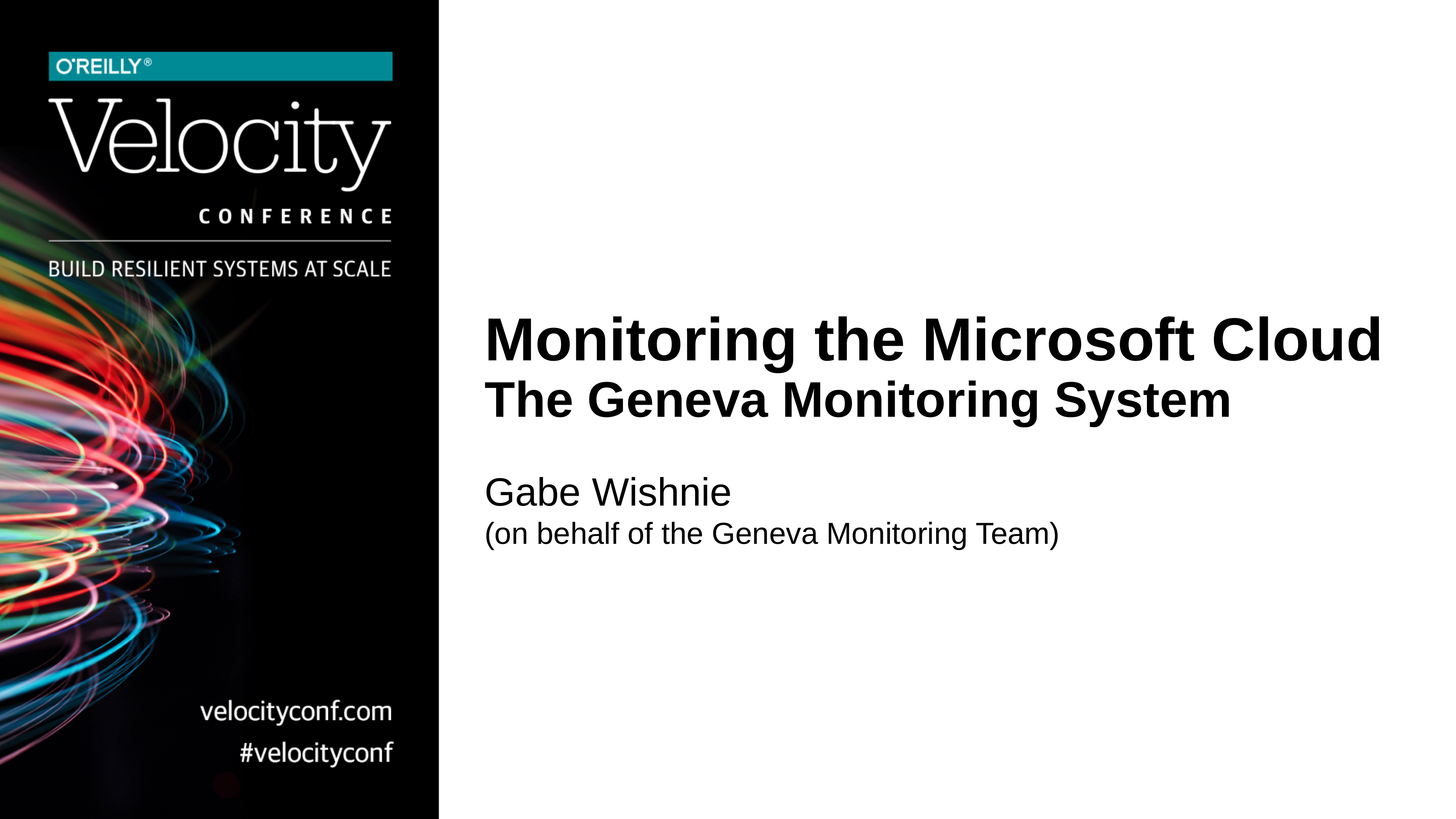

# Monitoring the Microsoft Cloud The Geneva Monitoring System
Gabe Wishnie
(on behalf of the Geneva Monitoring Team)